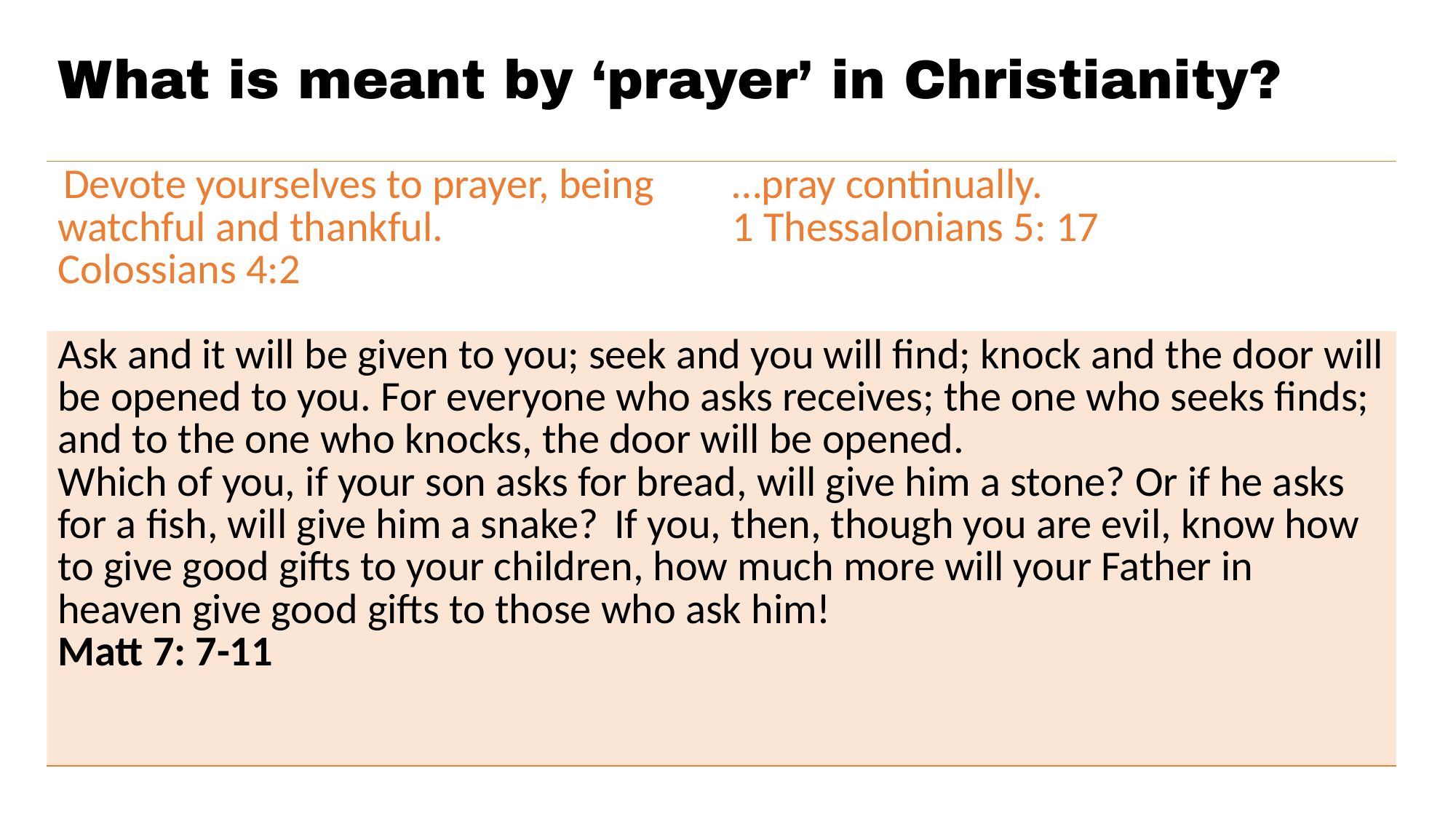

# What is meant by ‘prayer’ in Christianity?
| Devote yourselves to prayer, being watchful and thankful. Colossians 4:2 | …pray continually. 1 Thessalonians 5: 17 |
| --- | --- |
| Ask and it will be given to you; seek and you will find; knock and the door will be opened to you. For everyone who asks receives; the one who seeks finds; and to the one who knocks, the door will be opened. Which of you, if your son asks for bread, will give him a stone? Or if he asks for a fish, will give him a snake?  If you, then, though you are evil, know how to give good gifts to your children, how much more will your Father in heaven give good gifts to those who ask him! Matt 7: 7-11 |  |